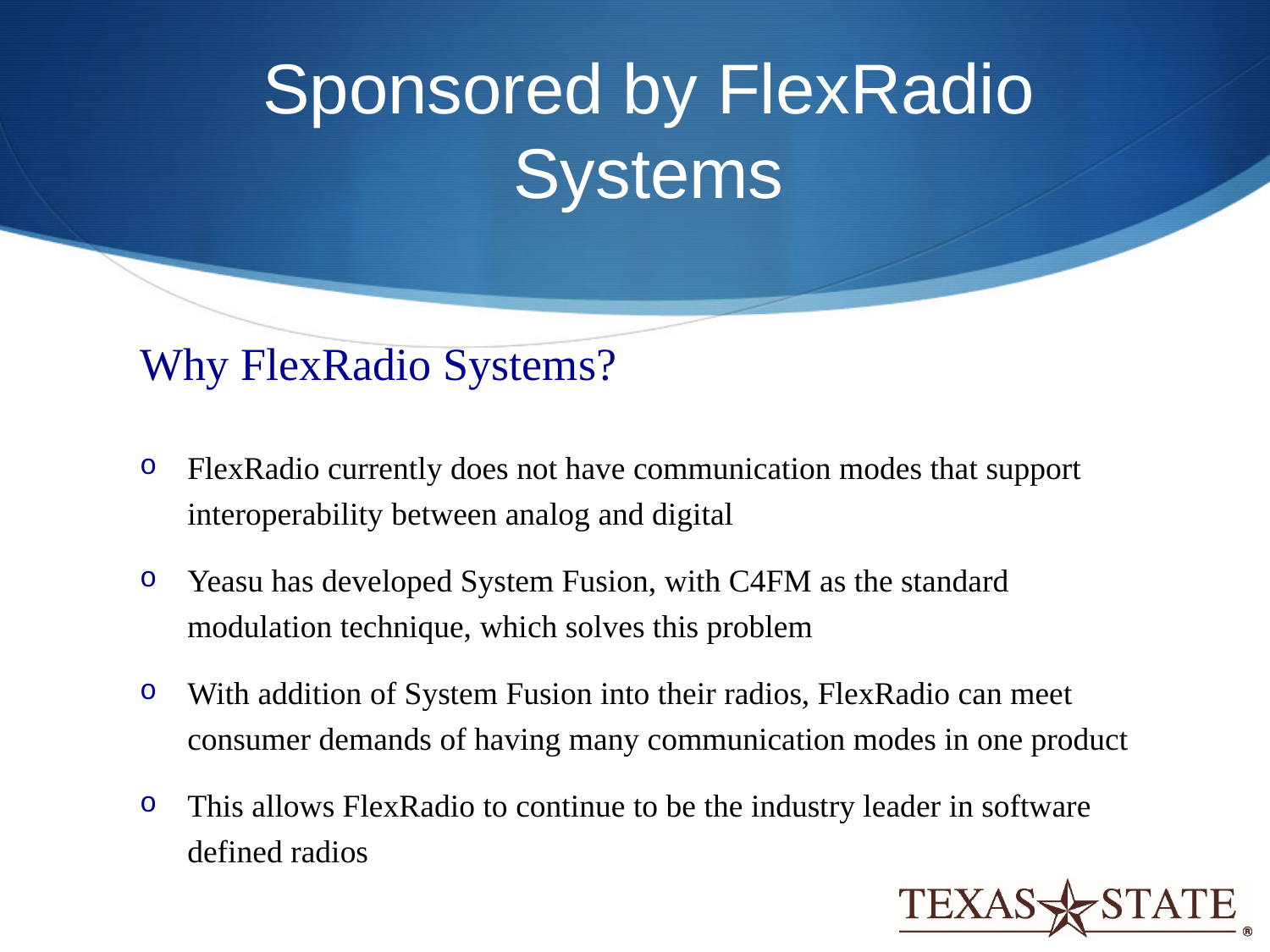

# Sponsored by FlexRadio Systems
Why FlexRadio Systems?

FlexRadio currently does not have communication modes that support interoperability between analog and digital
Yeasu has developed System Fusion, with C4FM as the standard modulation technique, which solves this problem
With addition of System Fusion into their radios, FlexRadio can meet consumer demands of having many communication modes in one product
This allows FlexRadio to continue to be the industry leader in software defined radios